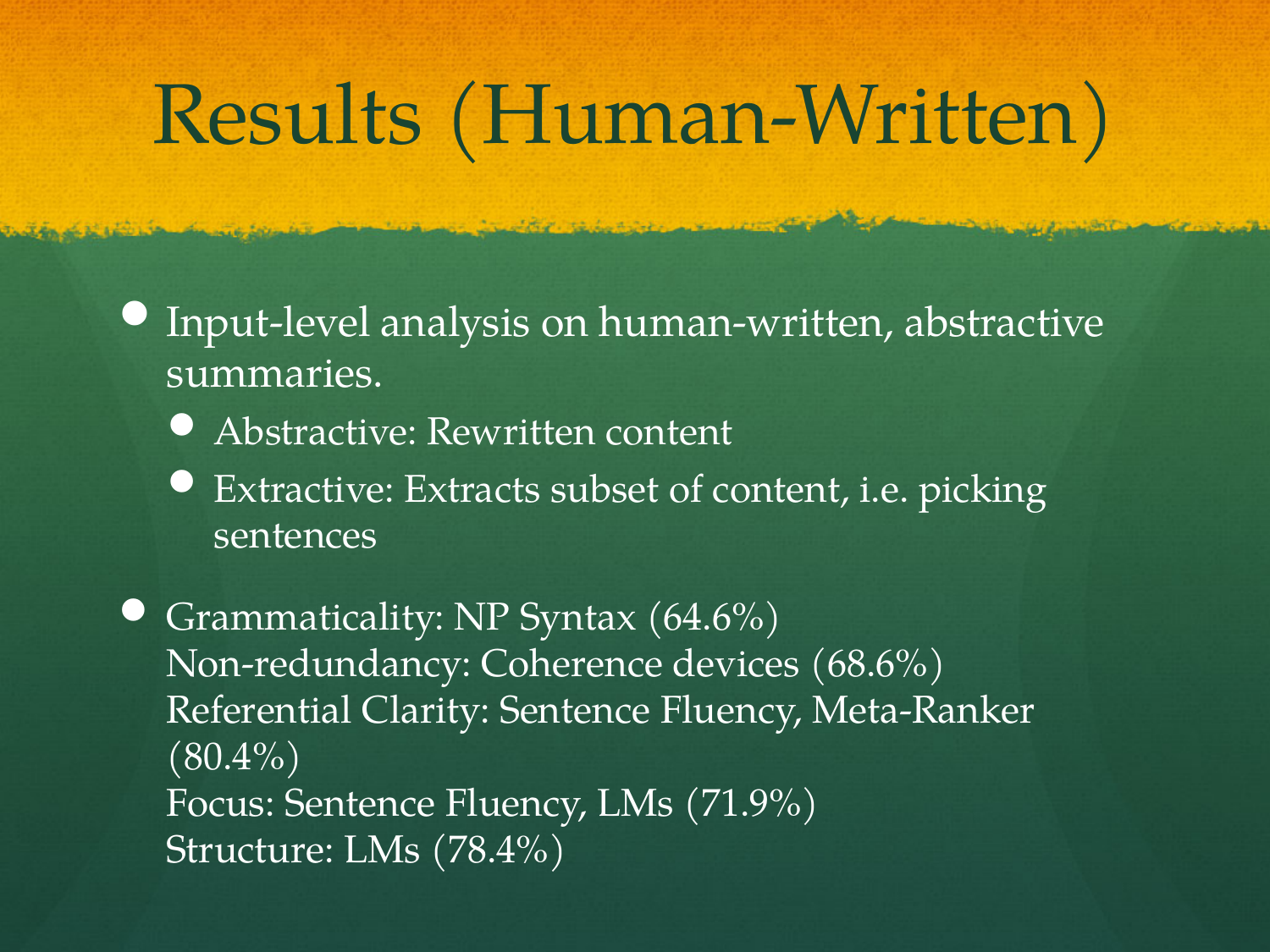

# Results (Human-Written)
Input-level analysis on human-written, abstractive summaries.
Abstractive: Rewritten content
Extractive: Extracts subset of content, i.e. picking sentences
Grammaticality: NP Syntax (64.6%)
Non-redundancy: Coherence devices (68.6%)
Referential Clarity: Sentence Fluency, Meta-Ranker (80.4%)
Focus: Sentence Fluency, LMs (71.9%)
Structure: LMs (78.4%)